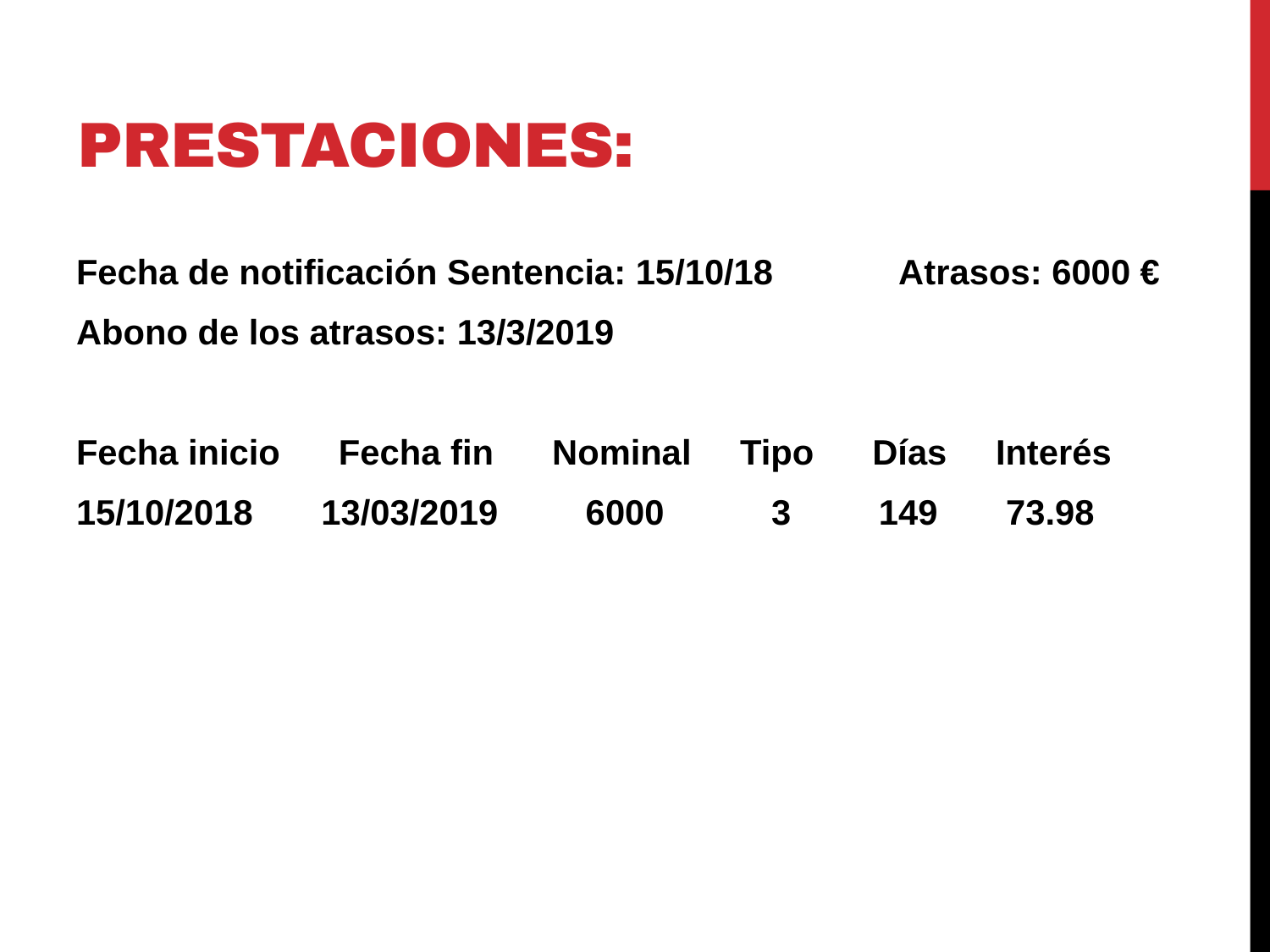

# Prestaciones:
Fecha de notificación Sentencia: 15/10/18             Atrasos: 6000 €
Abono de los atrasos: 13/3/2019

Fecha inicio      Fecha fin      Nominal     Tipo      Días     Interés
15/10/2018       13/03/2019         6000           3         149       73.98